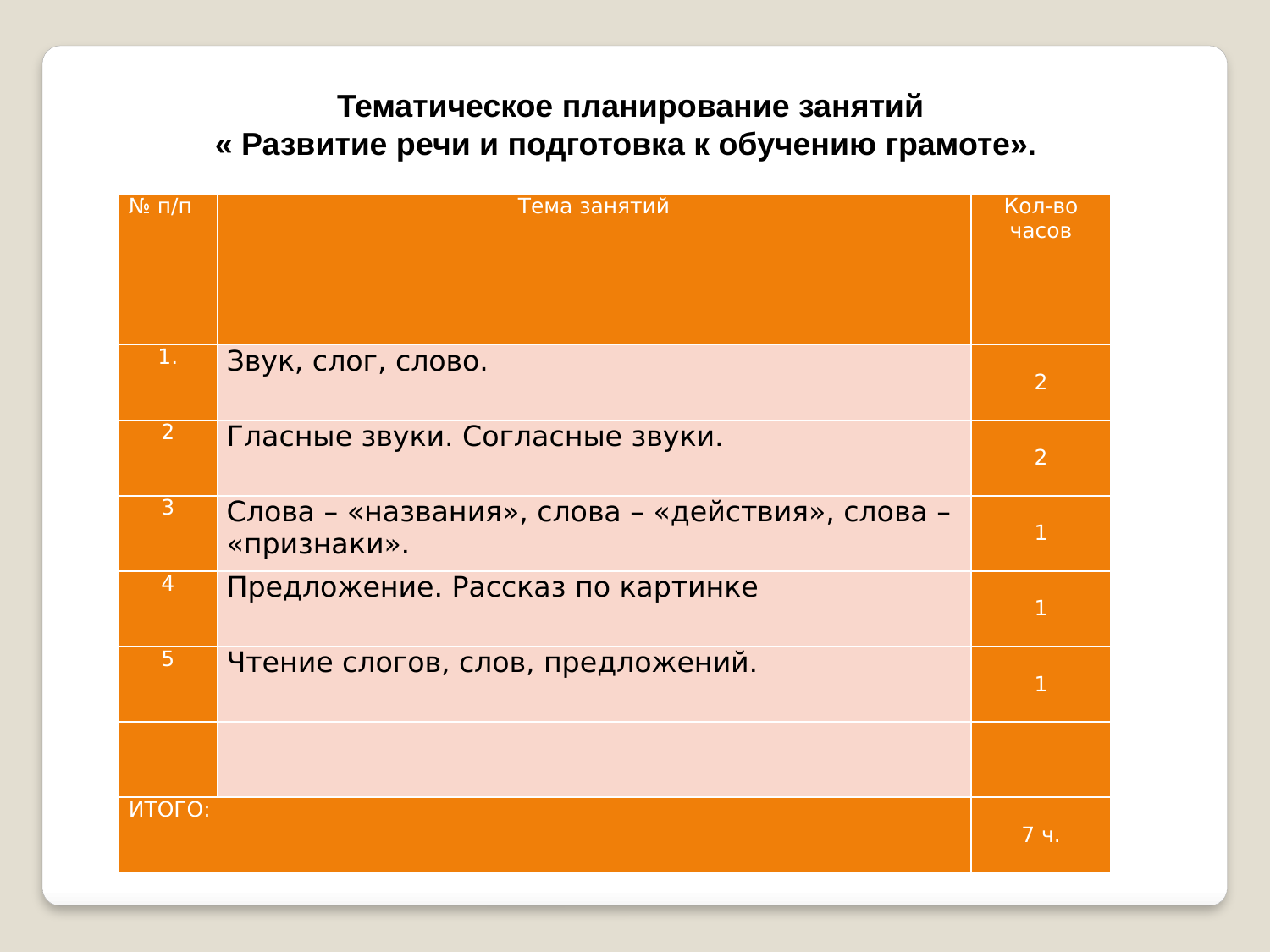

Тематическое планирование занятий
« Развитие речи и подготовка к обучению грамоте».
| № п/п | Тема занятий | Кол-во часов |
| --- | --- | --- |
| 1. | Звук, слог, слово. | 2 |
| 2 | Гласные звуки. Согласные звуки. | 2 |
| 3 | Слова – «названия», слова – «действия», слова – «признаки». | 1 |
| 4 | Предложение. Рассказ по картинке | 1 |
| 5 | Чтение слогов, слов, предложений. | 1 |
|  |  |  |
| ИТОГО: |  | 7 ч. |